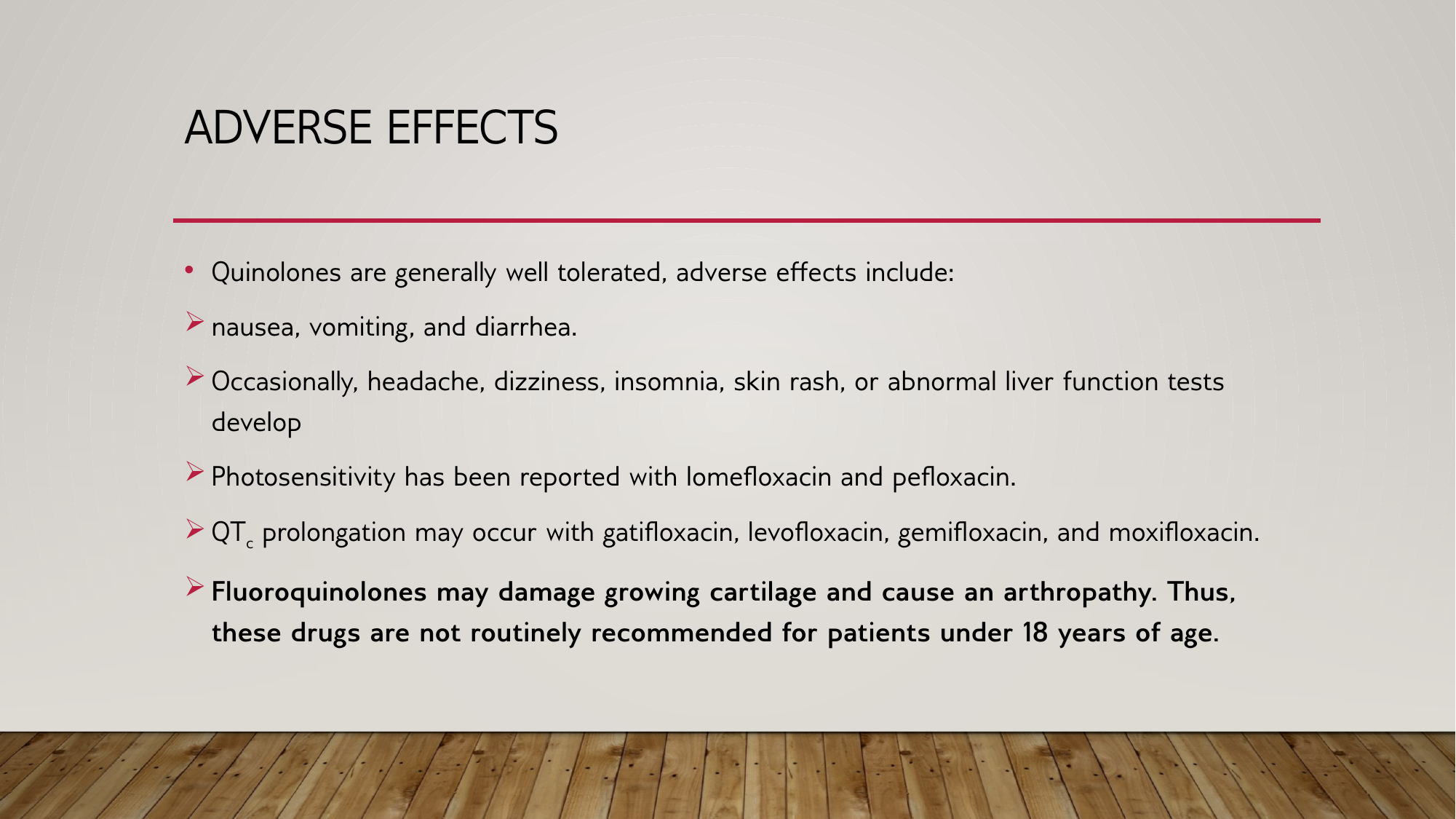

# ADVERSE EFFECTS
Quinolones are generally well tolerated, adverse effects include:
nausea, vomiting, and diarrhea.
Occasionally, headache, dizziness, insomnia, skin rash, or abnormal liver function tests develop
Photosensitivity has been reported with lomefloxacin and pefloxacin.
QTc prolongation may occur with gatifloxacin, levofloxacin, gemifloxacin, and moxifloxacin.
Fluoroquinolones may damage growing cartilage and cause an arthropathy. Thus, these drugs are not routinely recommended for patients under 18 years of age.